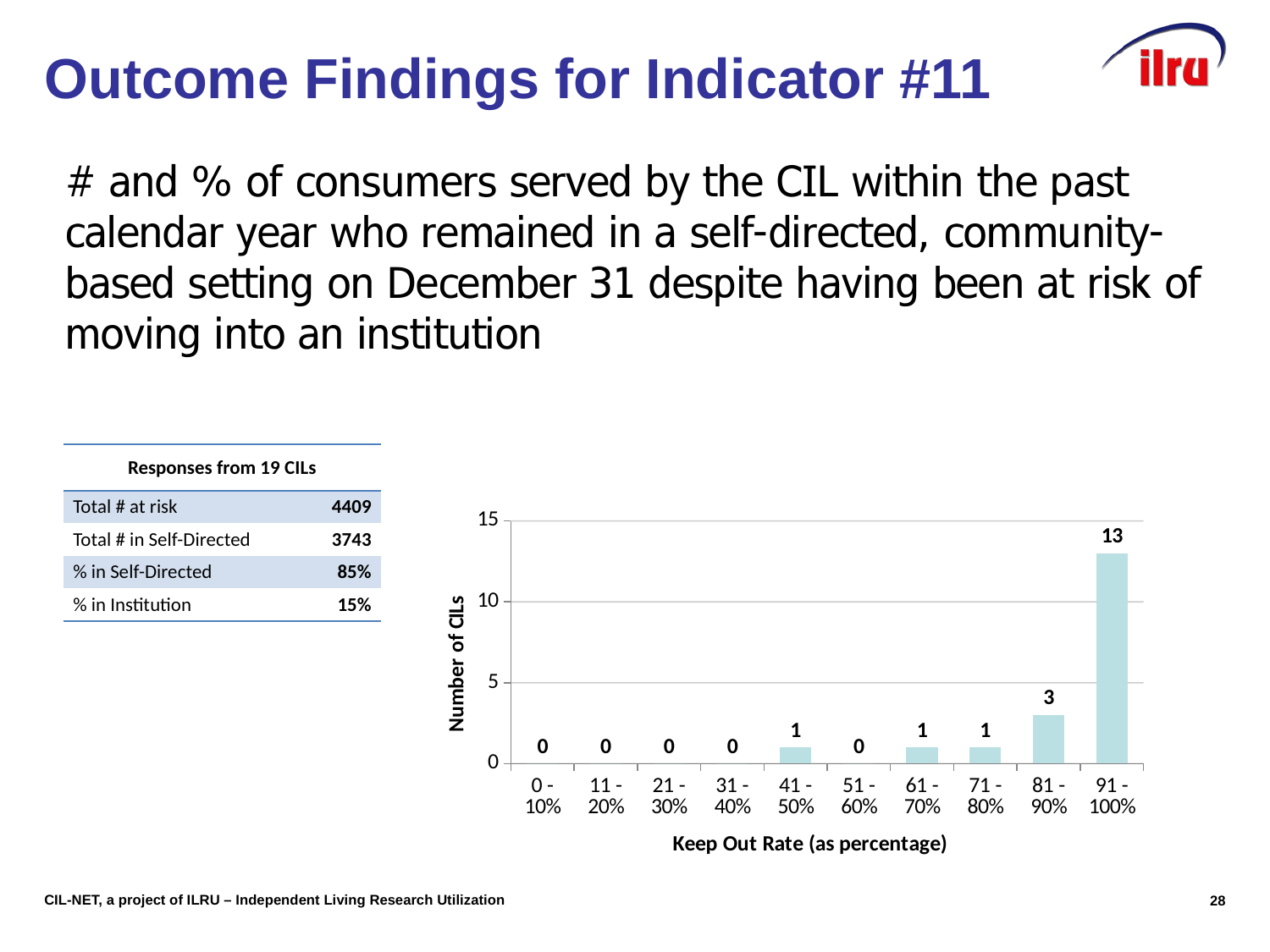

# Outcome Findings for Indicator #11
	# and % of consumers served by the CIL within the past calendar year who remained in a self-directed, community-based setting on December 31 despite having been at risk of moving into an institution

### Chart

| Category |  |
|---|---|
| 0 - 10% | 0.0 |
| 11 - 20% | 0.0 |
| 21 - 30% | 0.0 |
| 31 - 40% | 0.0 |
| 41 - 50% | 1.0 |
| 51 - 60% | 0.0 |
| 61 - 70% | 1.0 |
| 71 - 80% | 1.0 |
| 81 - 90% | 3.0 |
| 91 - 100% | 13.0 |
| Responses from 19 CILs |  |
| --- | --- |
| Total # at risk | 4409 |
| Total # in Self-Directed | 3743 |
| % in Self-Directed | 85% |
| % in Institution | 15% |